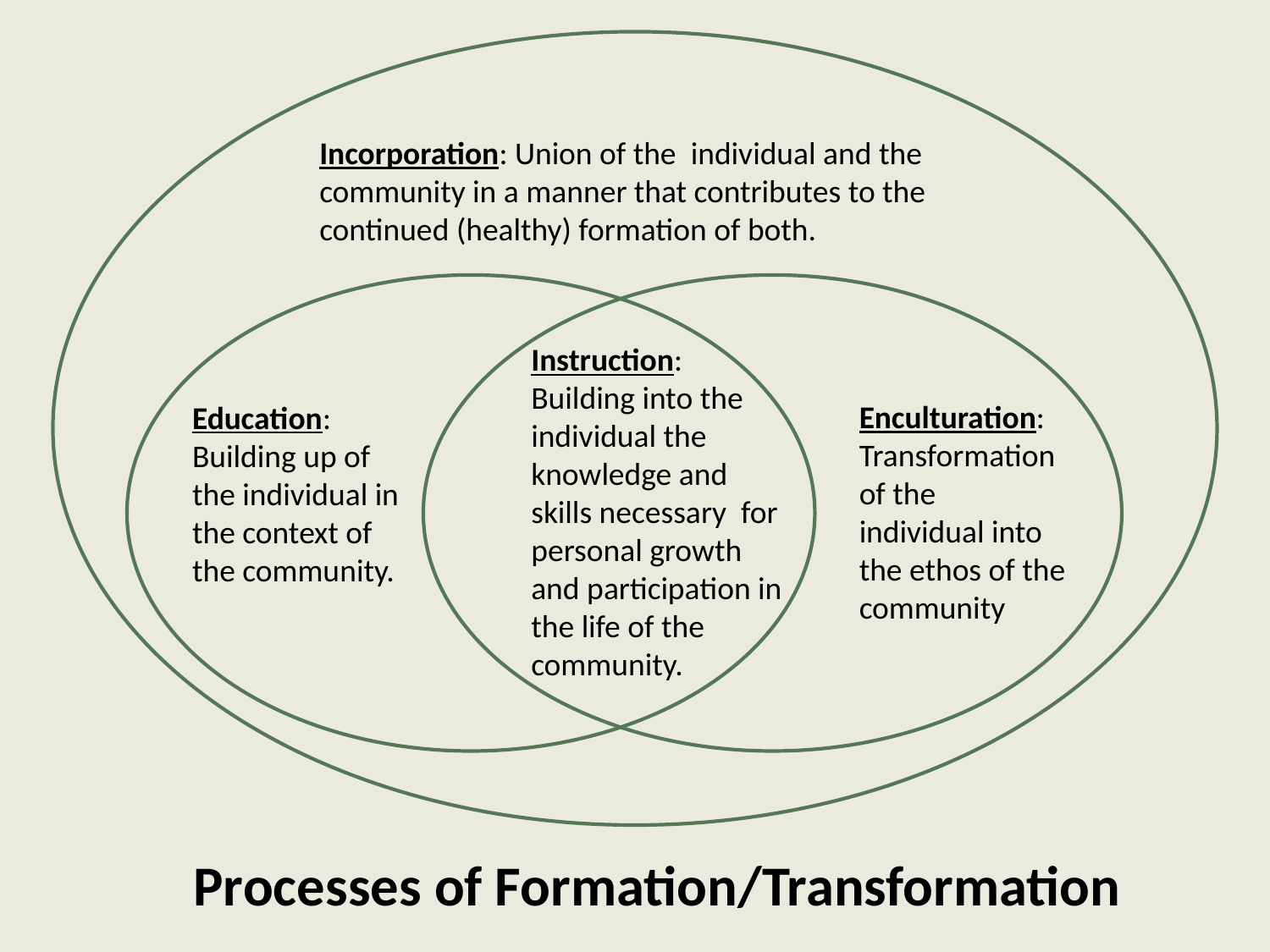

Incorporation: Union of the  individual and the community in a manner that contributes to the continued (healthy) formation of both.

Instruction: Building into the  individual the knowledge and skills necessary  for personal growth and participation in the life of the community.
Enculturation: Transformation of the individual into the ethos of the community
Education: Building up of the individual in the context of the community.
Processes of Formation/Transformation